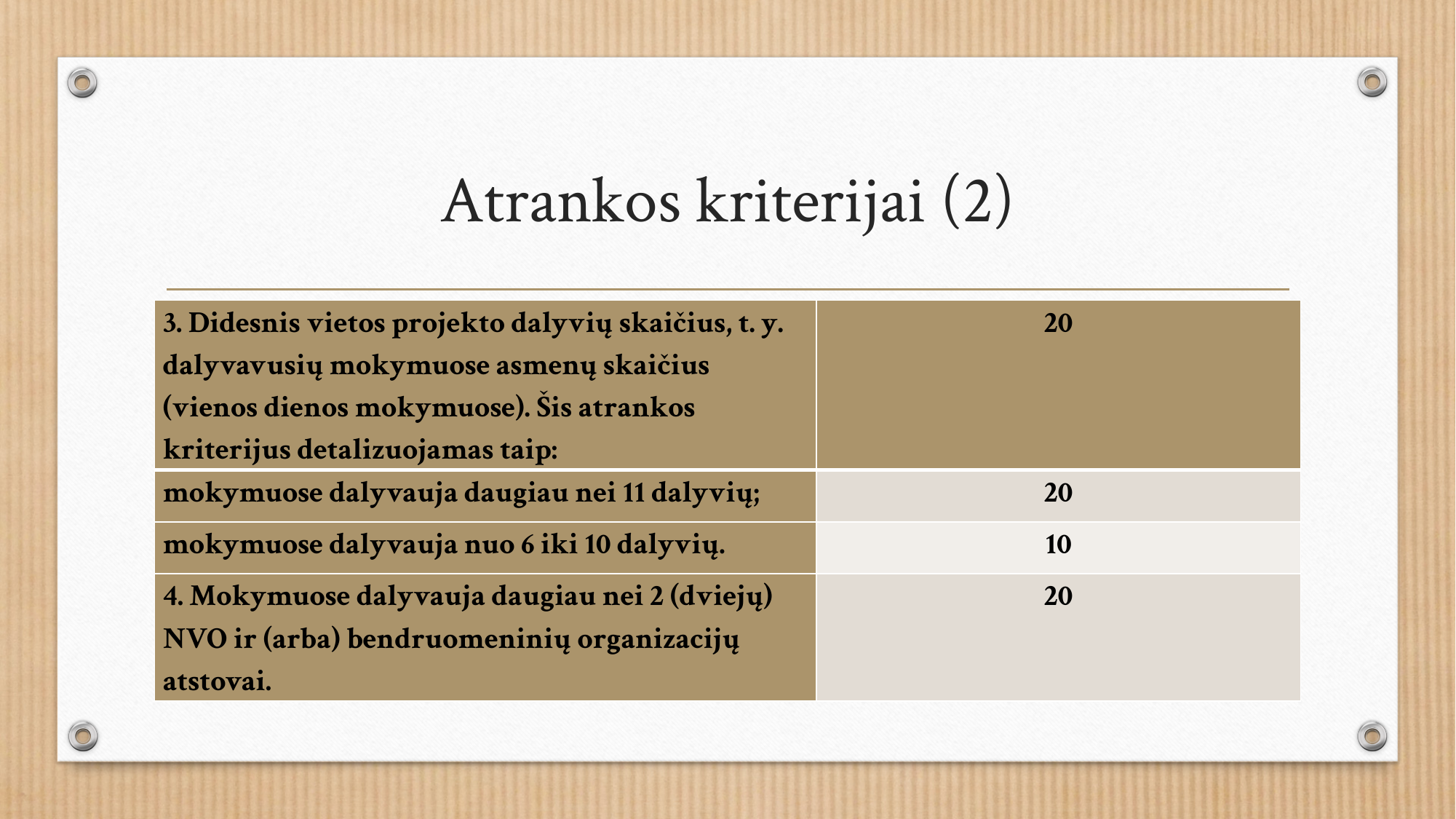

# Atrankos kriterijai (2)
| 3. Didesnis vietos projekto dalyvių skaičius, t. y. dalyvavusių mokymuose asmenų skaičius (vienos dienos mokymuose). Šis atrankos kriterijus detalizuojamas taip: | 20 |
| --- | --- |
| mokymuose dalyvauja daugiau nei 11 dalyvių; | 20 |
| mokymuose dalyvauja nuo 6 iki 10 dalyvių. | 10 |
| 4. Mokymuose dalyvauja daugiau nei 2 (dviejų) NVO ir (arba) bendruomeninių organizacijų atstovai. | 20 |